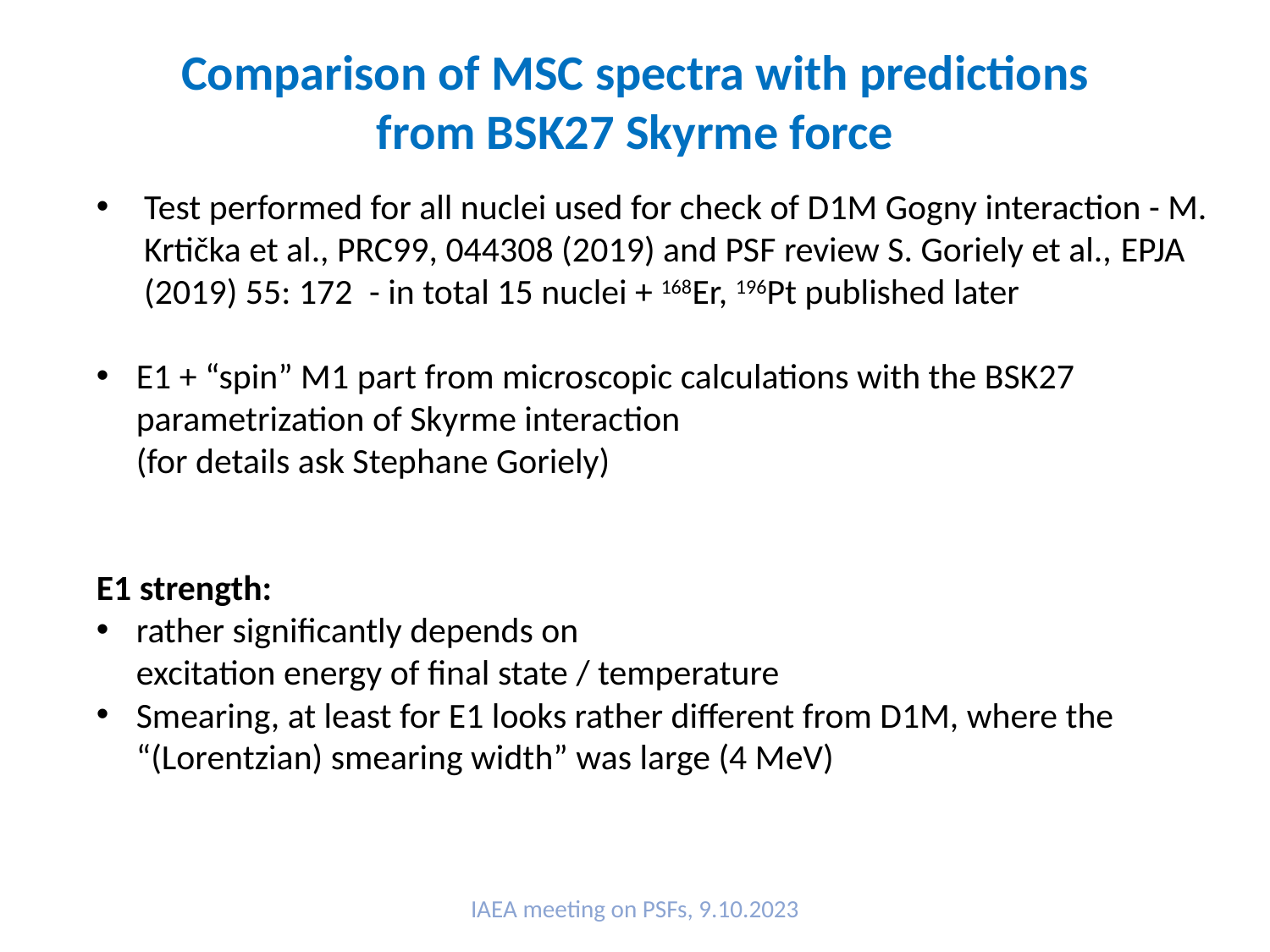

Comparison of MSC spectra with predictions from BSK27 Skyrme force
Test performed for all nuclei used for check of D1M Gogny interaction - M. Krtička et al., PRC99, 044308 (2019) and PSF review S. Goriely et al., EPJA (2019) 55: 172  - in total 15 nuclei + 168Er, 196Pt published later

E1 + “spin” M1 part from microscopic calculations with the BSK27 parametrization of Skyrme interaction
(for details ask Stephane Goriely)

E1 strength:
rather significantly depends on
excitation energy of final state / temperature
Smearing, at least for E1 looks rather different from D1M, where the “(Lorentzian) smearing width” was large (4 MeV)
IAEA meeting on PSFs, 9.10.2023